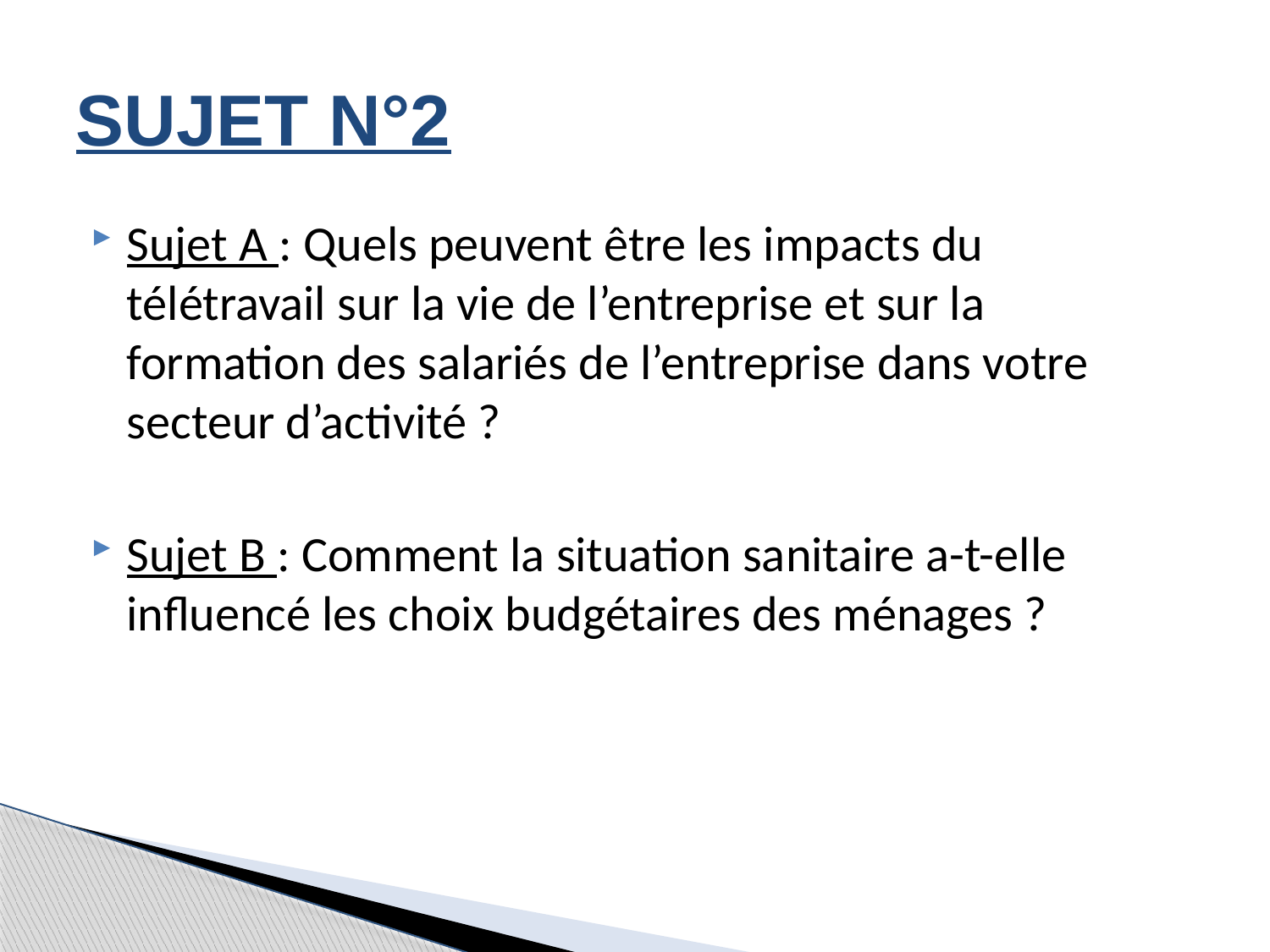

# SUJET N°2
Sujet A : Quels peuvent être les impacts du télétravail sur la vie de l’entreprise et sur la formation des salariés de l’entreprise dans votre secteur d’activité ?

Sujet B : Comment la situation sanitaire a-t-elle influencé les choix budgétaires des ménages ?